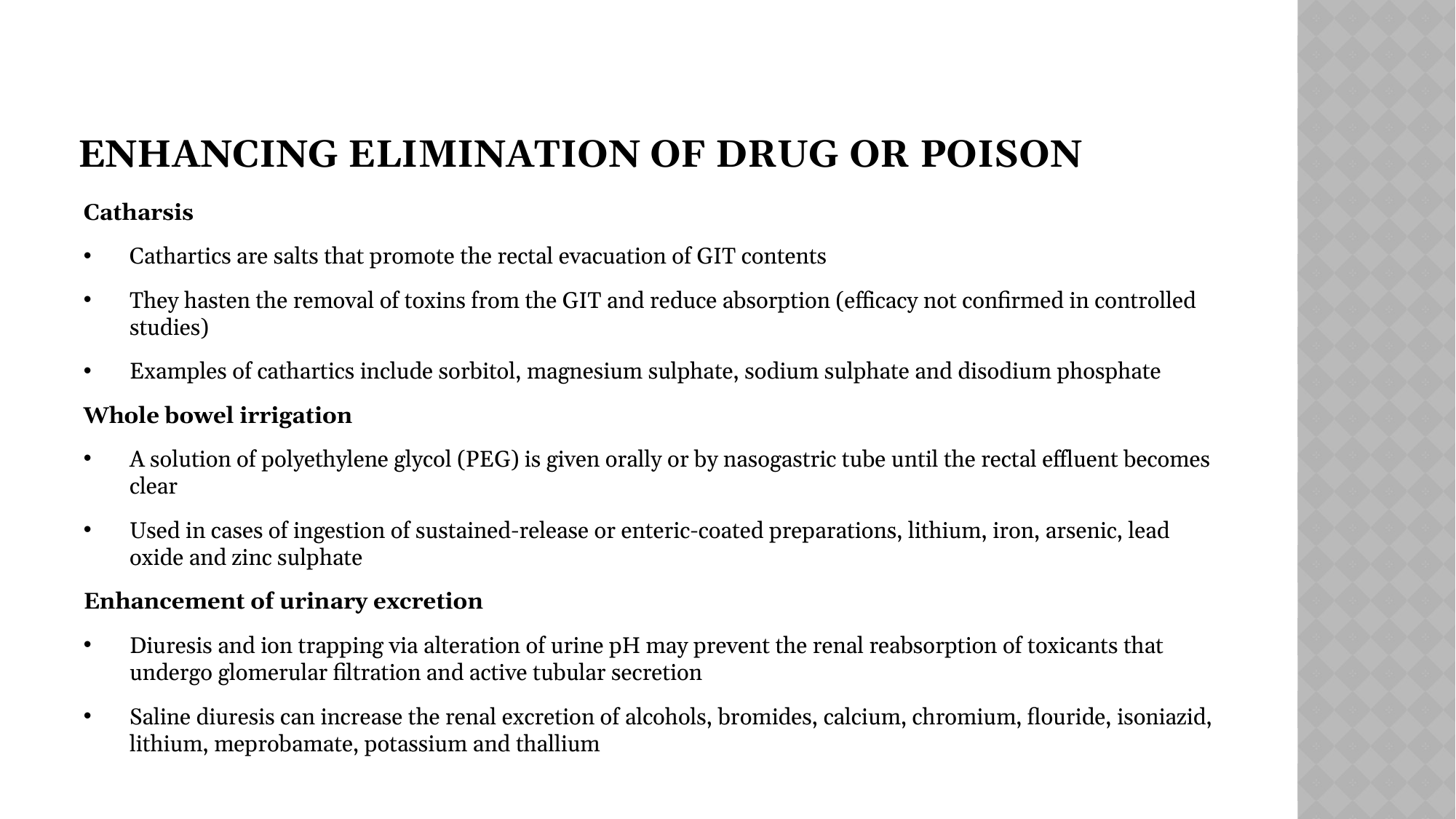

# Enhancing elimination of drug or poison
Catharsis
Cathartics are salts that promote the rectal evacuation of GIT contents
They hasten the removal of toxins from the GIT and reduce absorption (efficacy not confirmed in controlled studies)
Examples of cathartics include sorbitol, magnesium sulphate, sodium sulphate and disodium phosphate
Whole bowel irrigation
A solution of polyethylene glycol (PEG) is given orally or by nasogastric tube until the rectal effluent becomes clear
Used in cases of ingestion of sustained-release or enteric-coated preparations, lithium, iron, arsenic, lead oxide and zinc sulphate
Enhancement of urinary excretion
Diuresis and ion trapping via alteration of urine pH may prevent the renal reabsorption of toxicants that undergo glomerular filtration and active tubular secretion
Saline diuresis can increase the renal excretion of alcohols, bromides, calcium, chromium, flouride, isoniazid, lithium, meprobamate, potassium and thallium